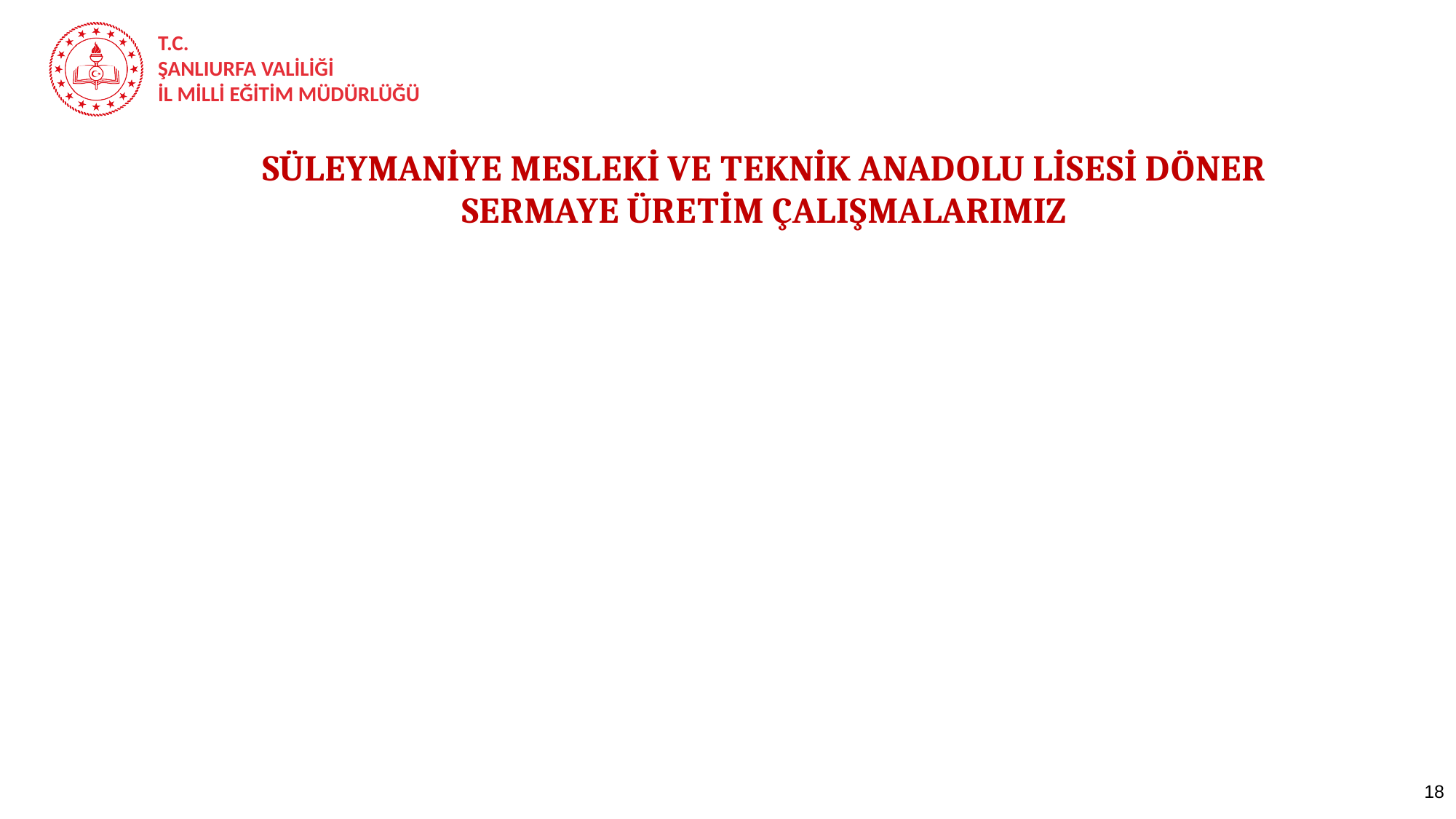

SÜLEYMANİYE MESLEKİ VE TEKNİK ANADOLU LİSESİ DÖNER SERMAYE ÜRETİM ÇALIŞMALARIMIZ